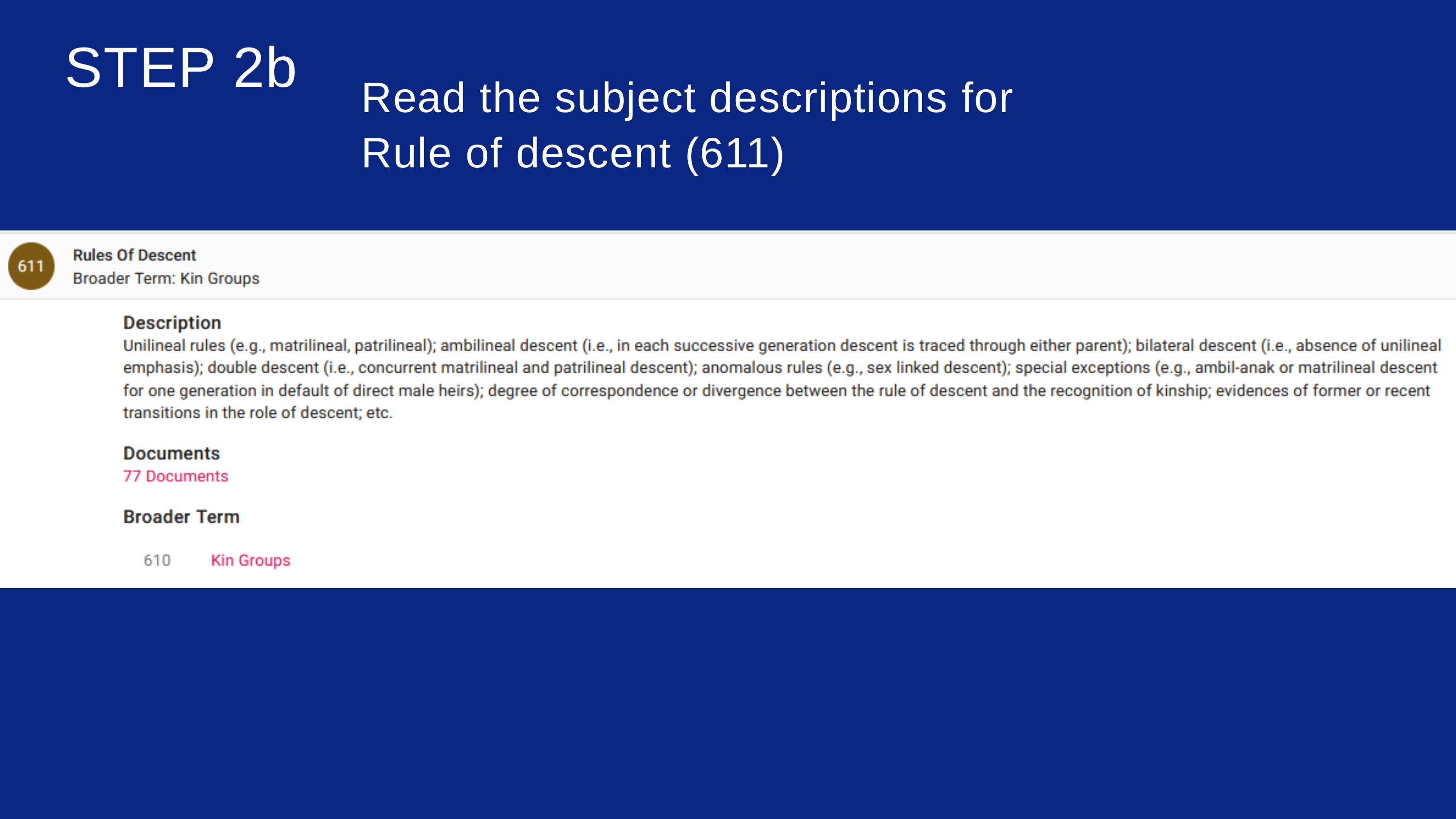

STEP 2b
Read the subject descriptions for
Rule of descent (611)